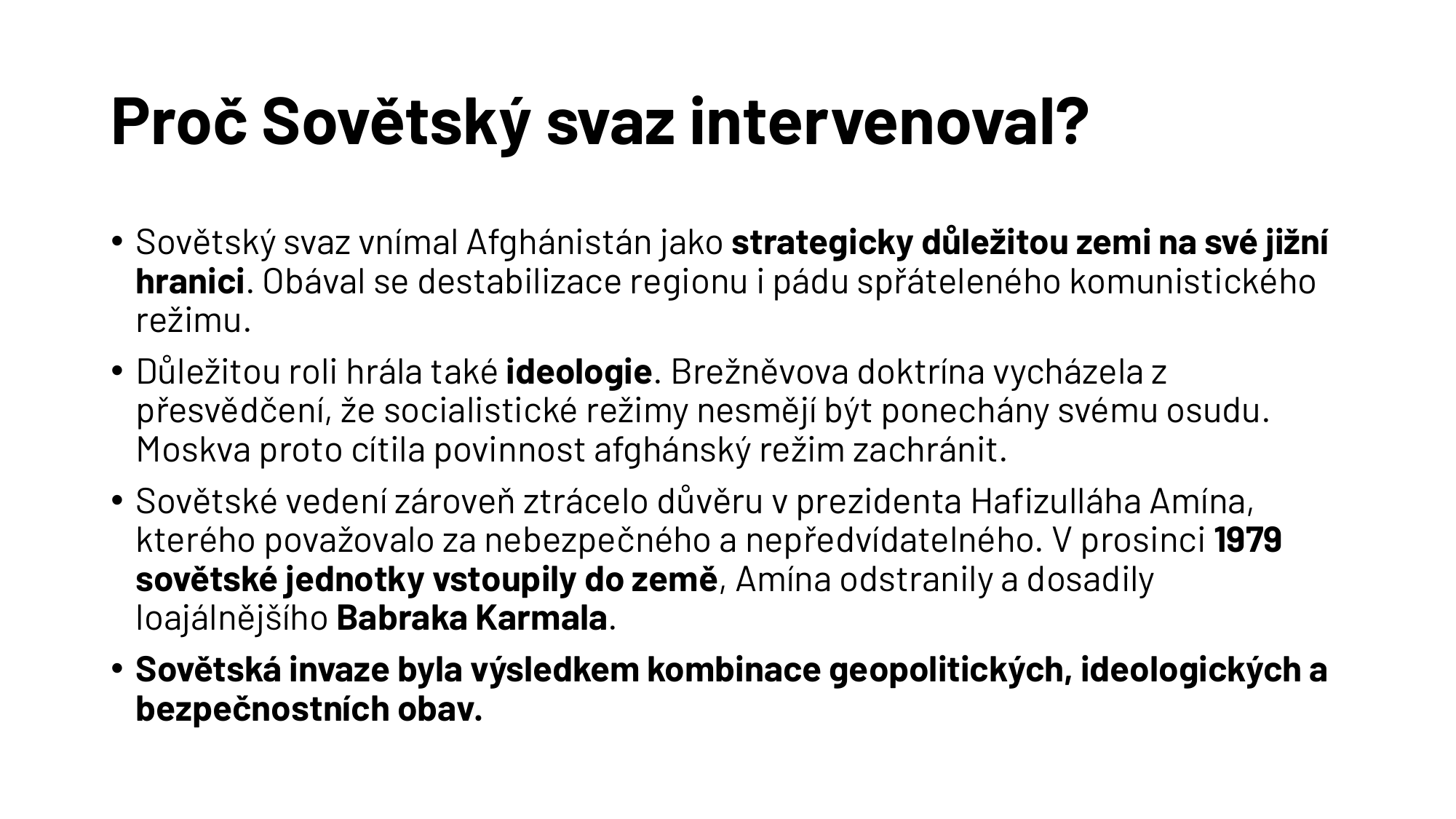

# Proč Sovětský svaz intervenoval?
Sovětský svaz vnímal Afghánistán jako strategicky důležitou zemi na své jižní hranici. Obával se destabilizace regionu i pádu spřáteleného komunistického režimu.
Důležitou roli hrála také ideologie. Brežněvova doktrína vycházela z přesvědčení, že socialistické režimy nesmějí být ponechány svému osudu. Moskva proto cítila povinnost afghánský režim zachránit.
Sovětské vedení zároveň ztrácelo důvěru v prezidenta Hafizulláha Amína, kterého považovalo za nebezpečného a nepředvídatelného. V prosinci 1979 sovětské jednotky vstoupily do země, Amína odstranily a dosadily loajálnějšího Babraka Karmala.
Sovětská invaze byla výsledkem kombinace geopolitických, ideologických a bezpečnostních obav.